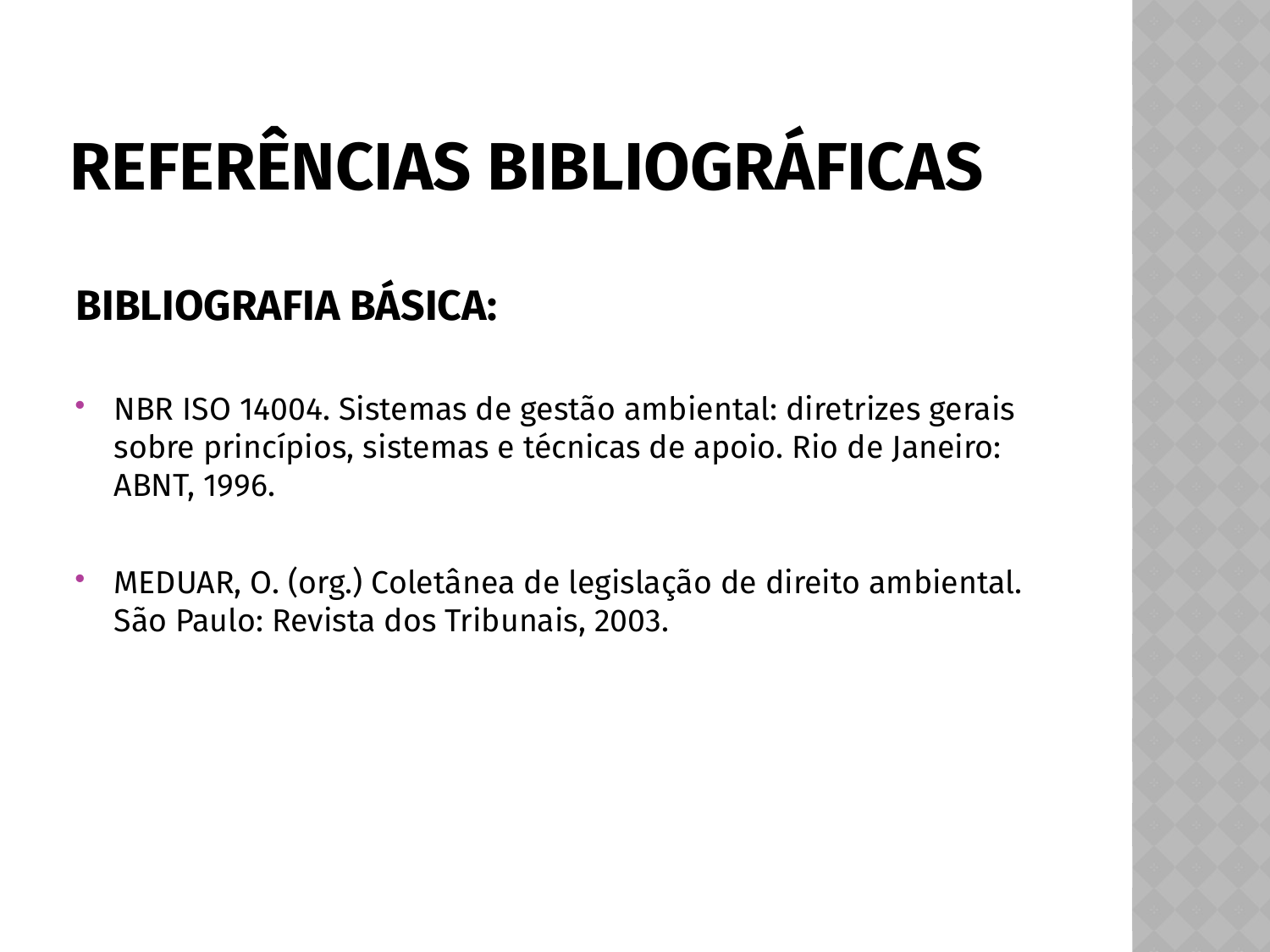

# REFERÊNCIAS BIBLIOGRÁFICAS

BIBLIOGRAFIA BÁSICA:

NBR ISO 14004. Sistemas de gestão ambiental: diretrizes gerais sobre princípios, sistemas e técnicas de apoio. Rio de Janeiro: ABNT, 1996.

MEDUAR, O. (org.) Coletânea de legislação de direito ambiental. São Paulo: Revista dos Tribunais, 2003.